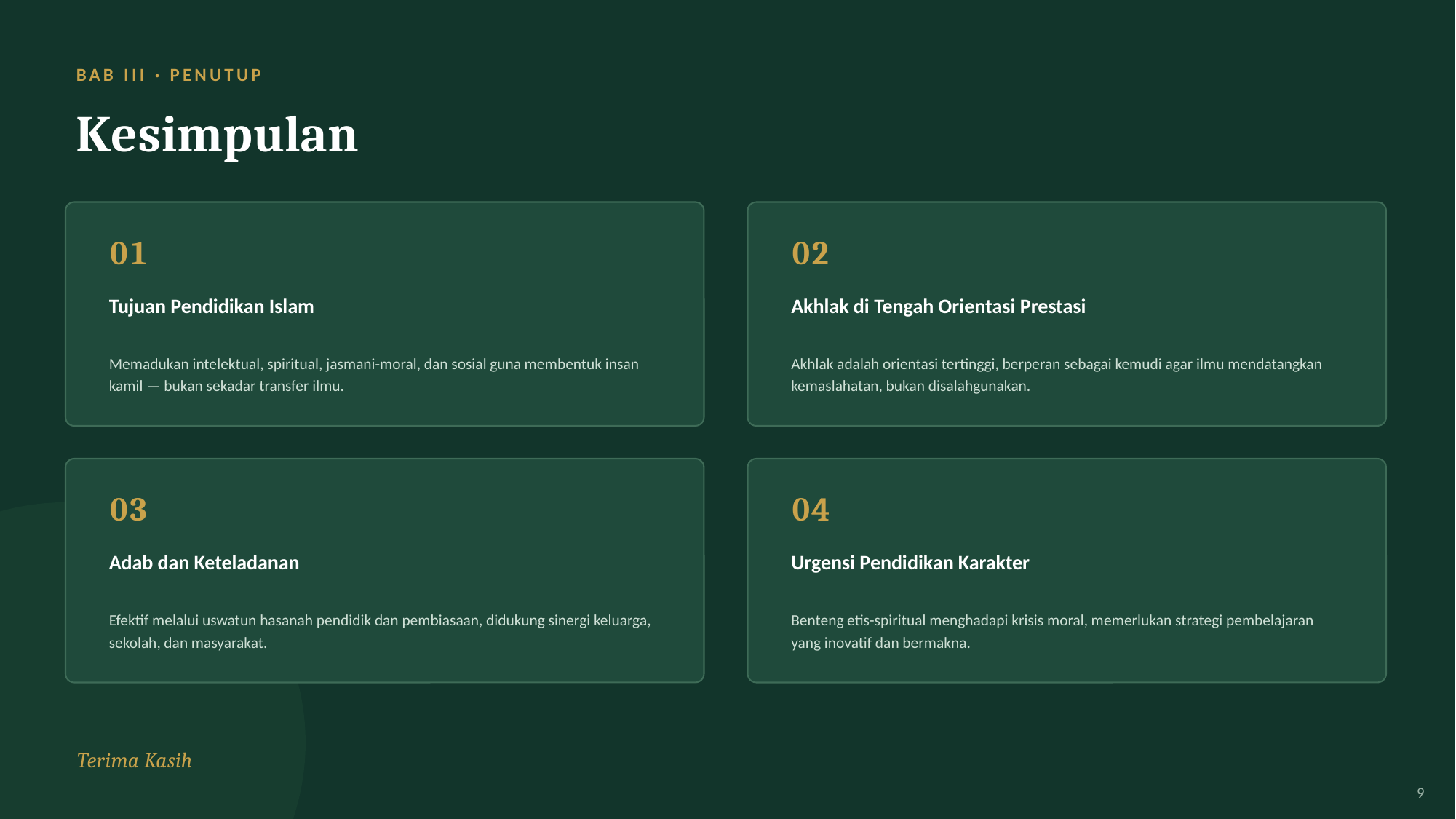

BAB III · PENUTUP
Kesimpulan

01
02
Tujuan Pendidikan Islam
Akhlak di Tengah Orientasi Prestasi
Memadukan intelektual, spiritual, jasmani-moral, dan sosial guna membentuk insan kamil — bukan sekadar transfer ilmu.
Akhlak adalah orientasi tertinggi, berperan sebagai kemudi agar ilmu mendatangkan kemaslahatan, bukan disalahgunakan.

03
04

Adab dan Keteladanan
Urgensi Pendidikan Karakter
Efektif melalui uswatun hasanah pendidik dan pembiasaan, didukung sinergi keluarga, sekolah, dan masyarakat.
Benteng etis-spiritual menghadapi krisis moral, memerlukan strategi pembelajaran yang inovatif dan bermakna.
Terima Kasih
9